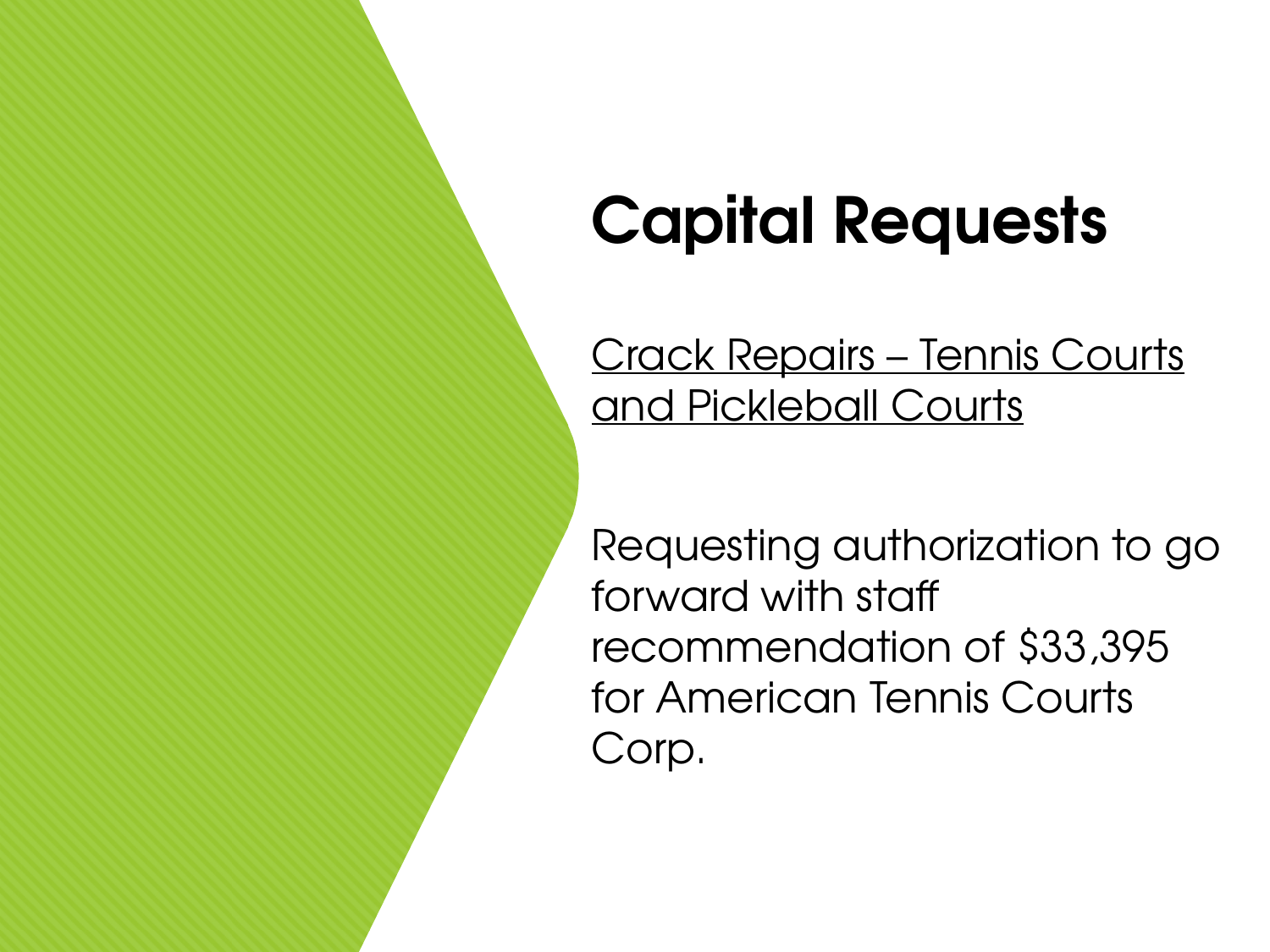

Capital Requests

Crack Repairs – Tennis Courts and Pickleball Courts

Requesting authorization to go forward with staff recommendation of $33,395 for American Tennis Courts Corp.